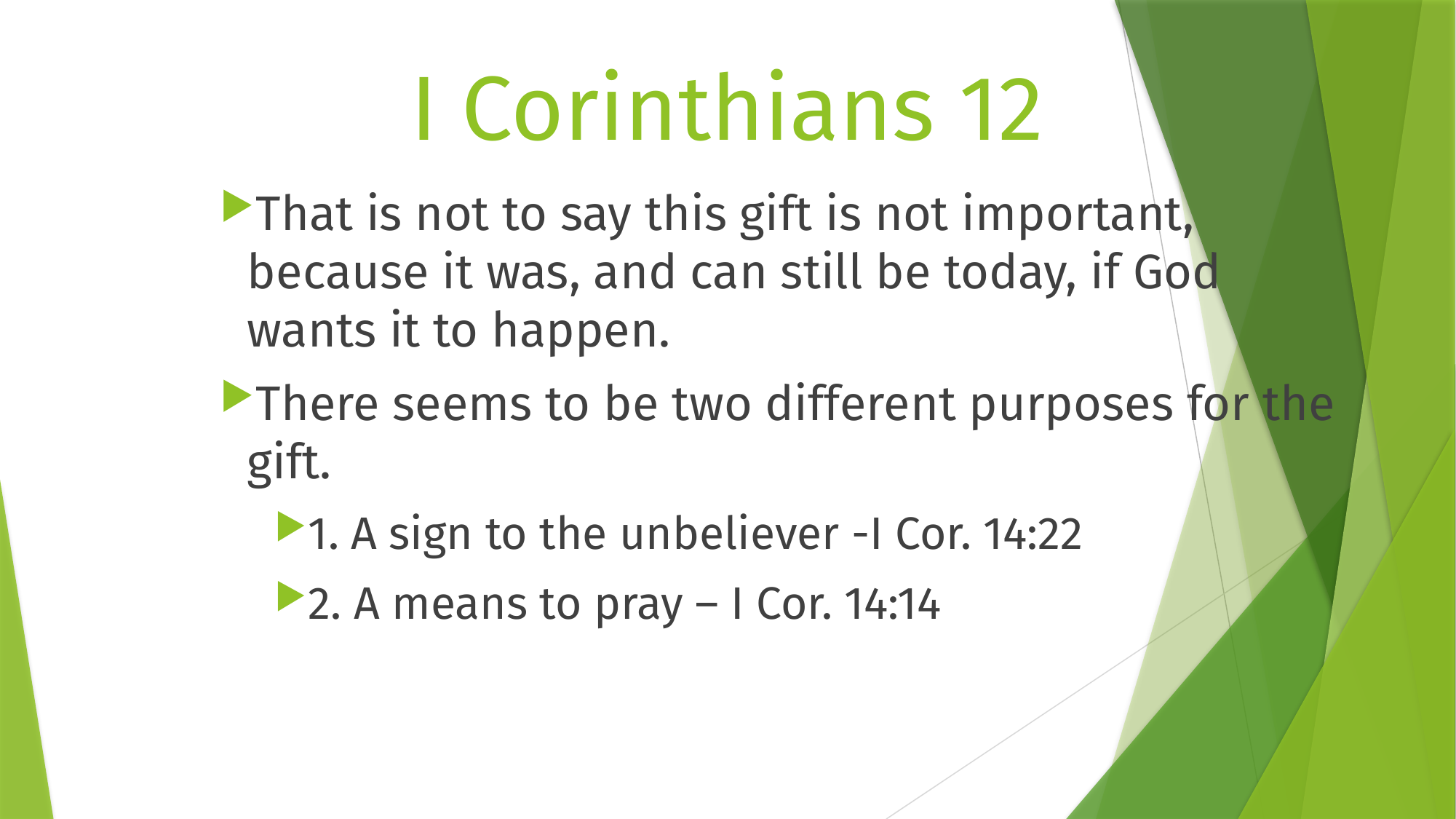

# I Corinthians 12
That is not to say this gift is not important, because it was, and can still be today, if God wants it to happen.
There seems to be two different purposes for the gift.
1. A sign to the unbeliever -I Cor. 14:22
2. A means to pray – I Cor. 14:14